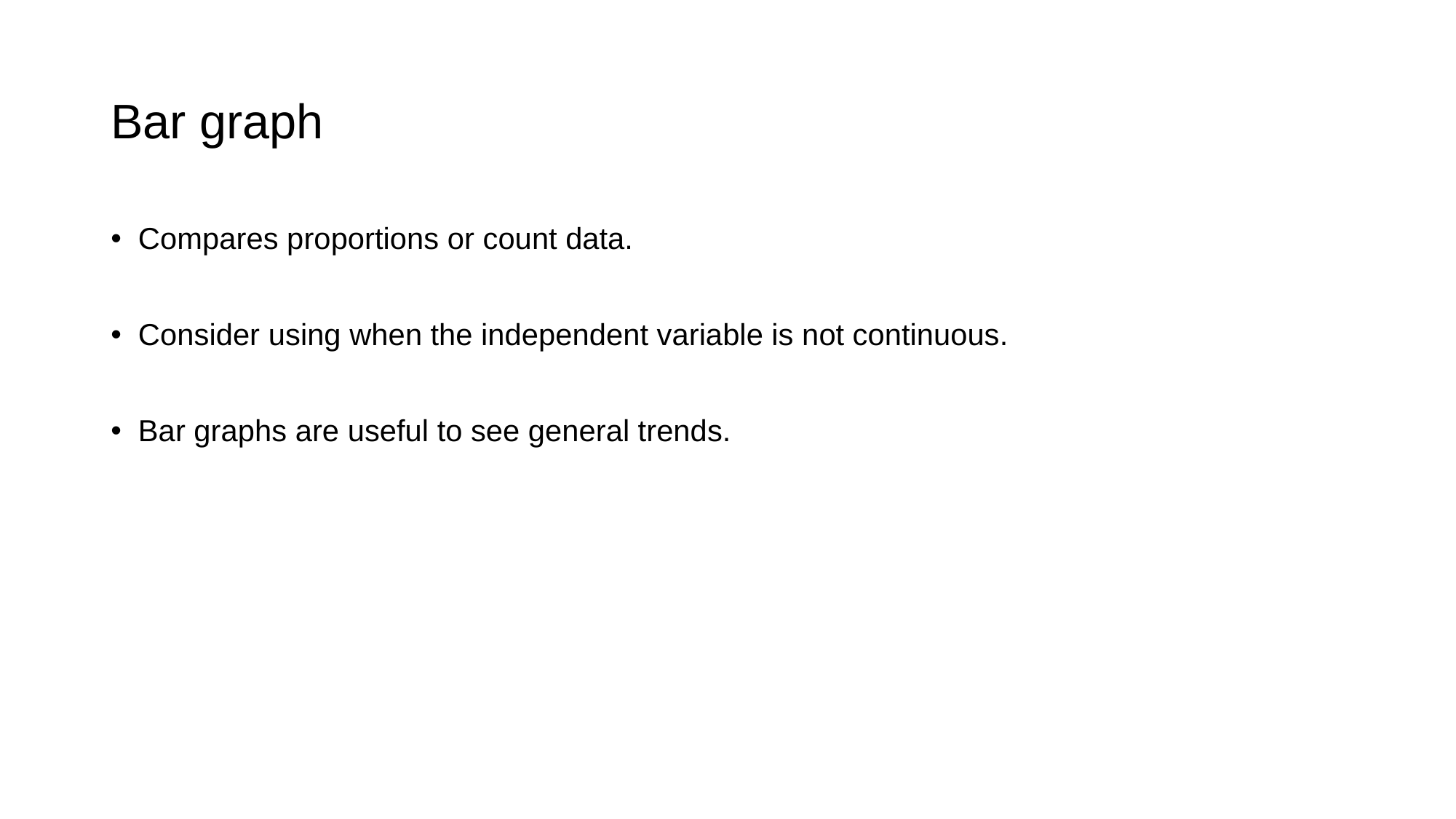

# Bar graph
Compares proportions or count data.

Consider using when the independent variable is not continuous.

Bar graphs are useful to see general trends.